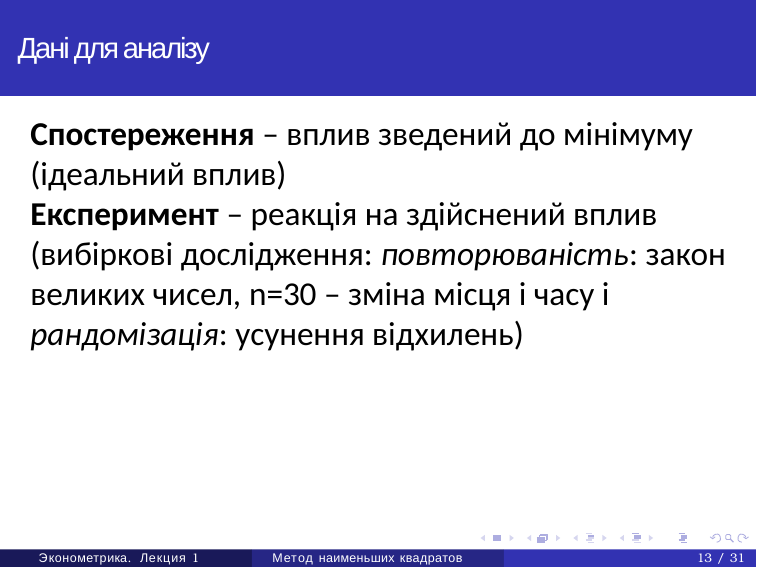

# Дані для аналізу
Спостереження – вплив зведений до мінімуму (ідеальний вплив)
Експеримент – реакція на здійснений вплив (вибіркові дослідження: повторюваність: закон великих чисел, n=30 – зміна місця і часу і рандомізація: усунення відхилень)

Эконометрика.  Лекция 1
Метод наименьших квадратов
13 / 31